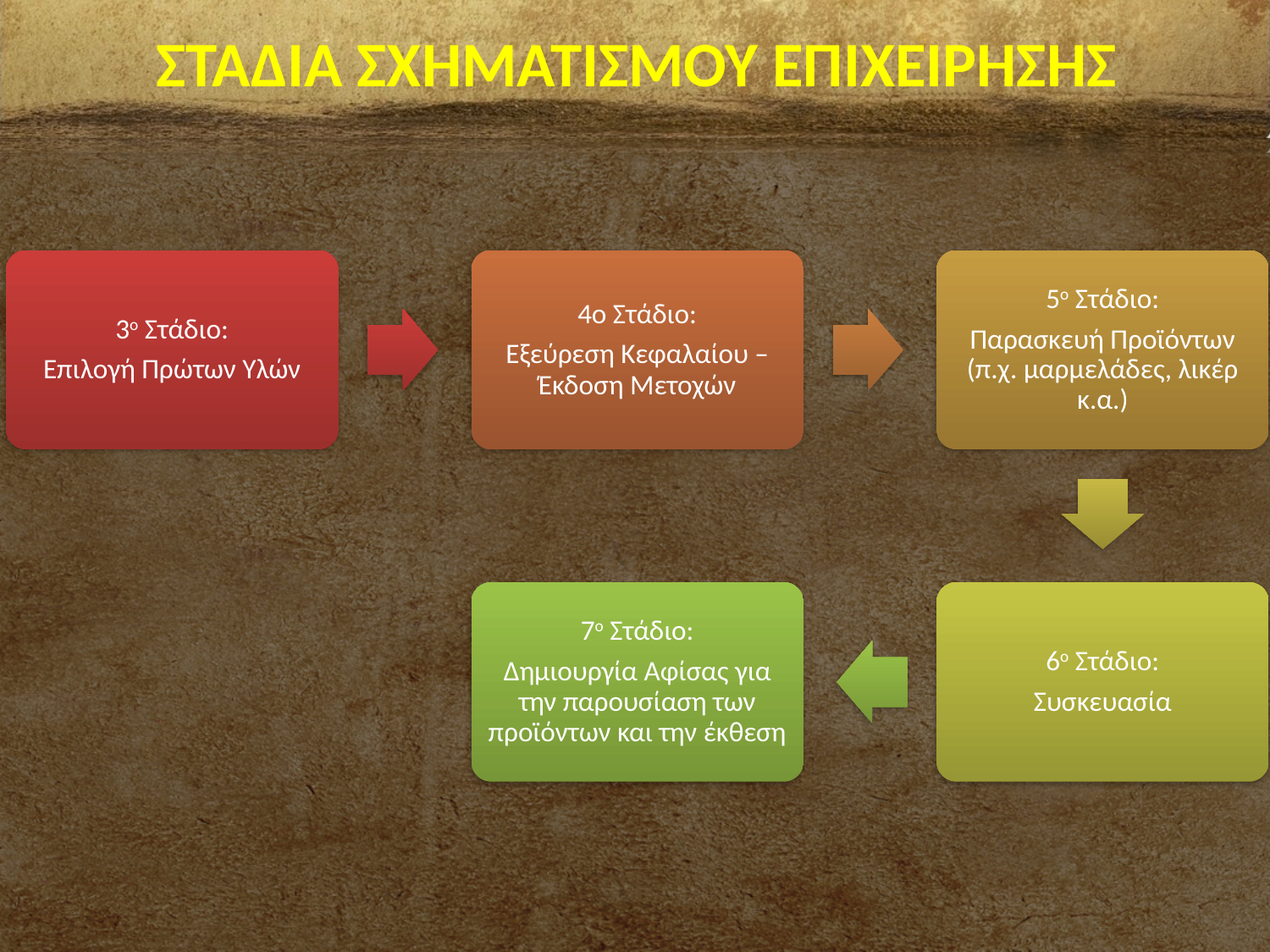

# ΣΤΑΔΙΑ ΣΧΗΜΑΤΙΣΜΟΥ ΕΠΙΧΕΙΡΗΣΗΣ
3ο Στάδιο:
Επιλογή Πρώτων Υλών

4ο Στάδιο:
Εξεύρεση Κεφαλαίου – Έκδοση Μετοχών

5ο Στάδιο:
Παρασκευή Προϊόντων (π.χ. μαρμελάδες, λικέρ κ.α.)

6ο Στάδιο:
Συσκευασία

7ο Στάδιο:
Δημιουργία Αφίσας για την παρουσίαση των προϊόντων και την έκθεση